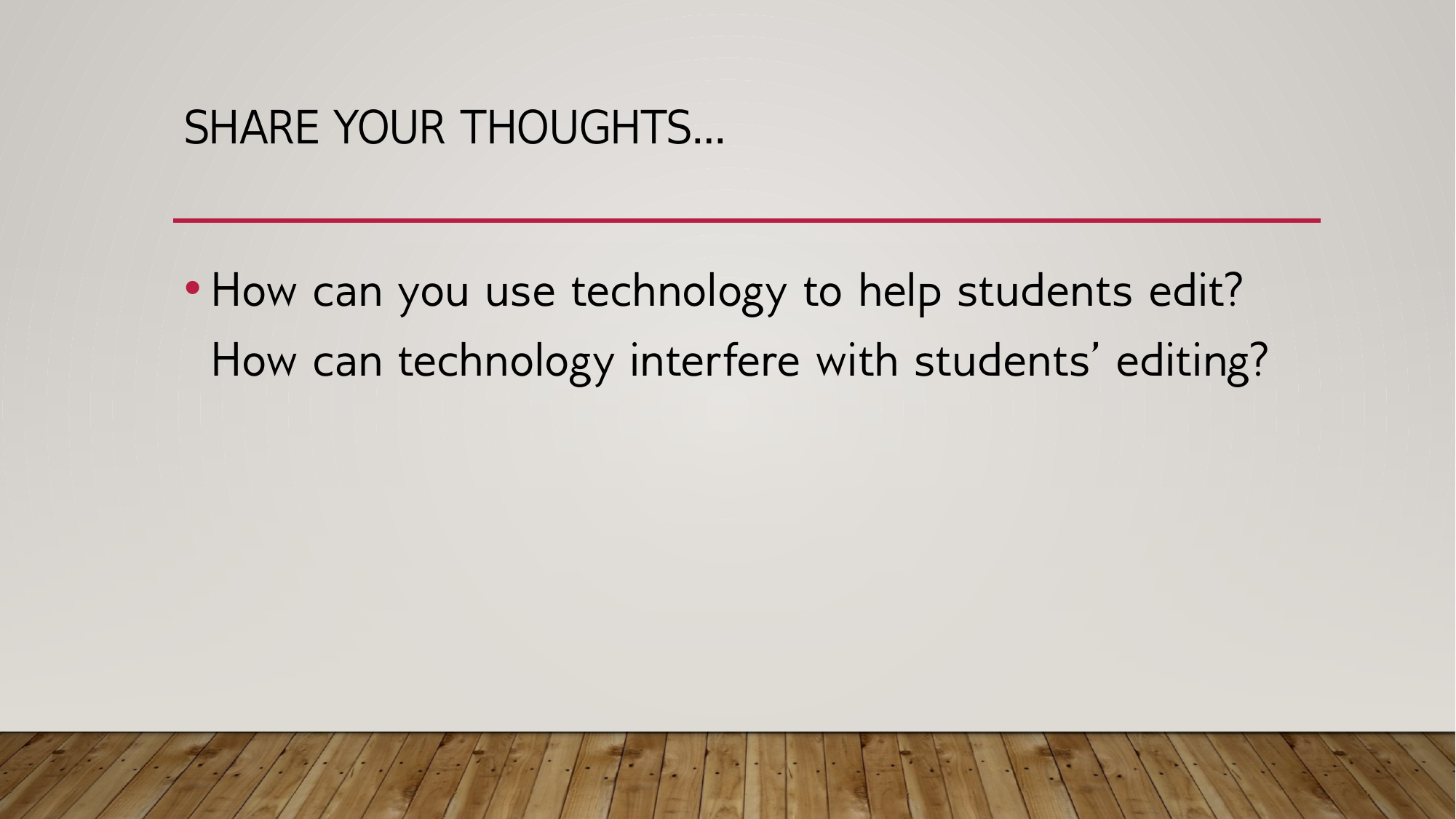

# Share your thoughts…
How can you use technology to help students edit?  How can technology interfere with students’ editing?